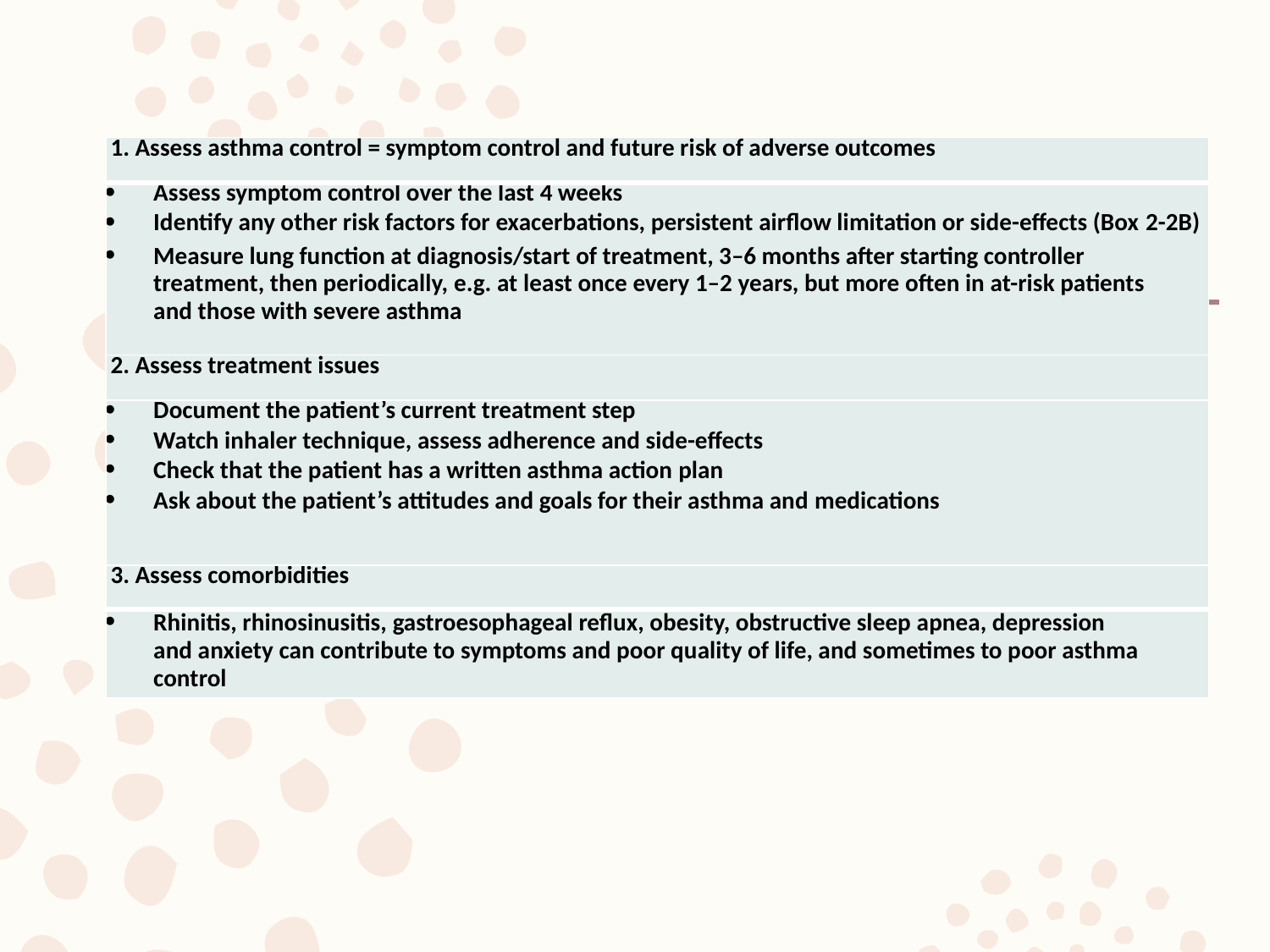

| 1. Assess asthma control = symptom control and future risk of adverse outcomes |
| --- |
| Assess symptom control over the last 4 weeks Identify any other risk factors for exacerbations, persistent airflow limitation or side-effects (Box 2-2B) Measure lung function at diagnosis/start of treatment, 3–6 months after starting controller treatment, then periodically, e.g. at least once every 1–2 years, but more often in at-risk patients and those with severe asthma |
| 2. Assess treatment issues |
| Document the patient’s current treatment step Watch inhaler technique, assess adherence and side-effects Check that the patient has a written asthma action plan Ask about the patient’s attitudes and goals for their asthma and medications |
| 3. Assess comorbidities |
| Rhinitis, rhinosinusitis, gastroesophageal reflux, obesity, obstructive sleep apnea, depression and anxiety can contribute to symptoms and poor quality of life, and sometimes to poor asthma control |